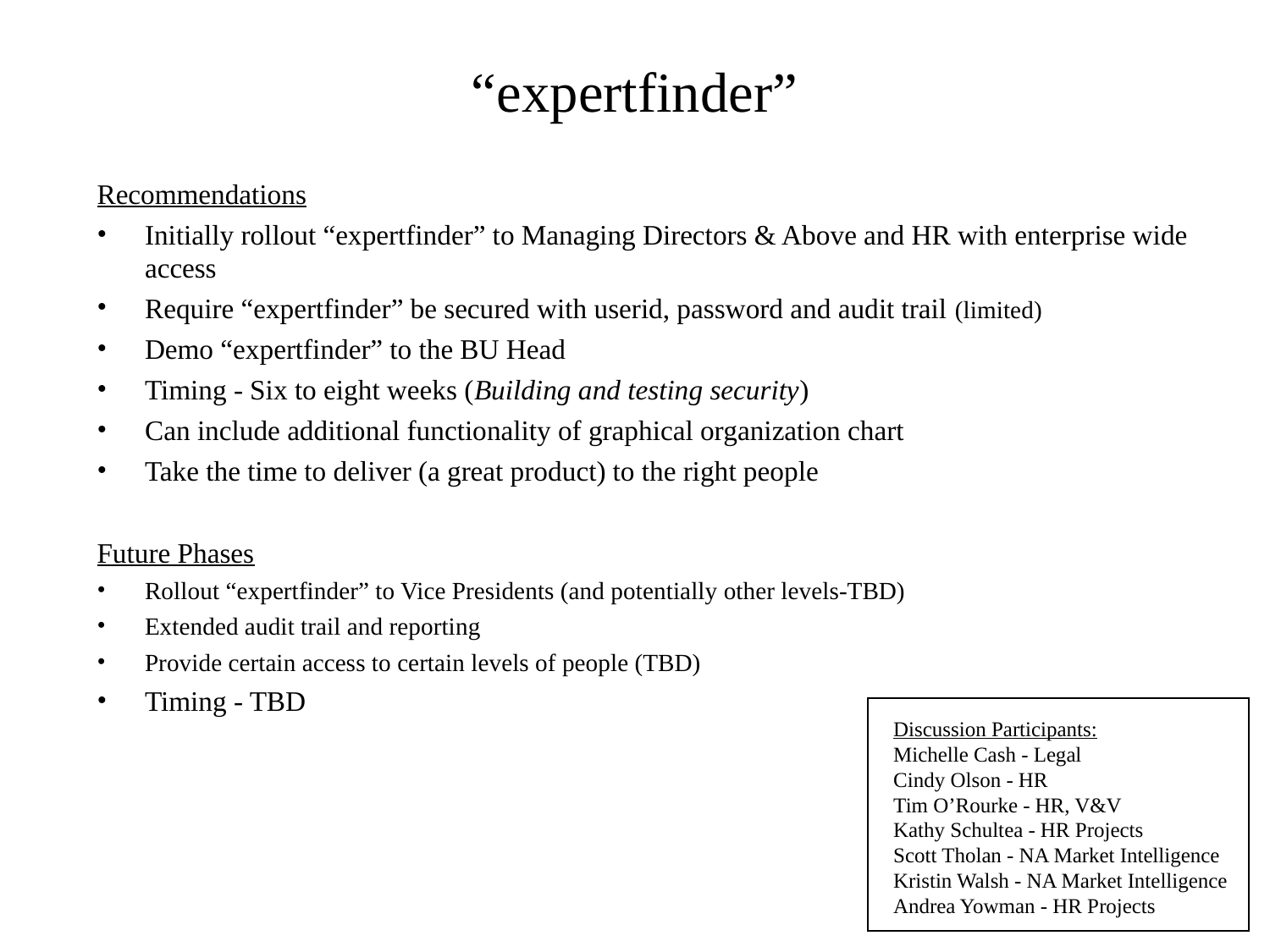

# “expertfinder”
Recommendations
Initially rollout “expertfinder” to Managing Directors & Above and HR with enterprise wide access
Require “expertfinder” be secured with userid, password and audit trail (limited)
Demo “expertfinder” to the BU Head
Timing - Six to eight weeks (Building and testing security)
Can include additional functionality of graphical organization chart
Take the time to deliver (a great product) to the right people

Future Phases
Rollout “expertfinder” to Vice Presidents (and potentially other levels-TBD)
Extended audit trail and reporting
Provide certain access to certain levels of people (TBD)
Timing - TBD

Discussion Participants:
Michelle Cash - Legal
Cindy Olson - HR
Tim O’Rourke - HR, V&V
Kathy Schultea - HR Projects
Scott Tholan - NA Market Intelligence
Kristin Walsh - NA Market Intelligence
Andrea Yowman - HR Projects